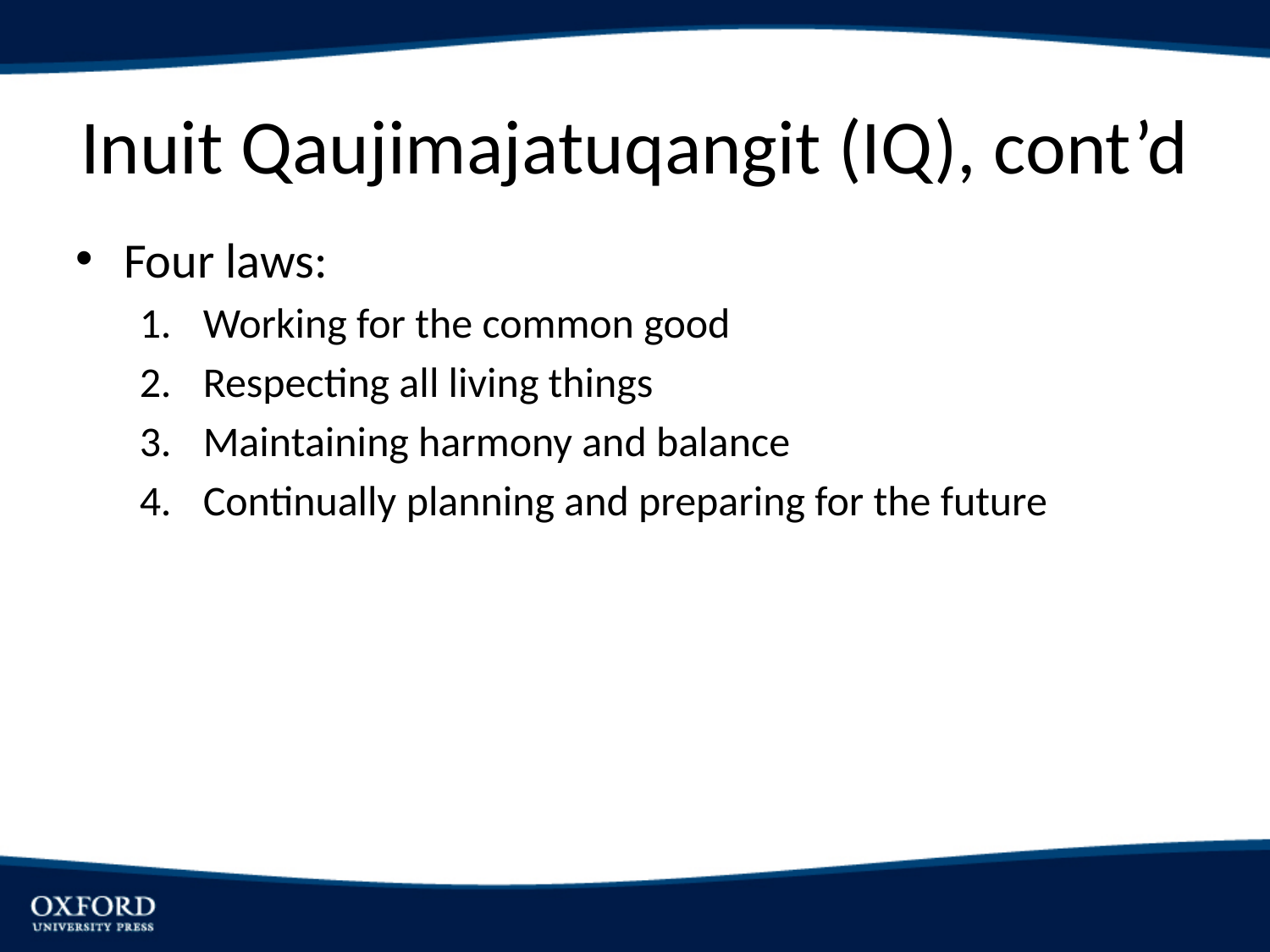

# Inuit Qaujimajatuqangit (IQ), cont’d
Four laws:
Working for the common good
Respecting all living things
Maintaining harmony and balance
Continually planning and preparing for the future